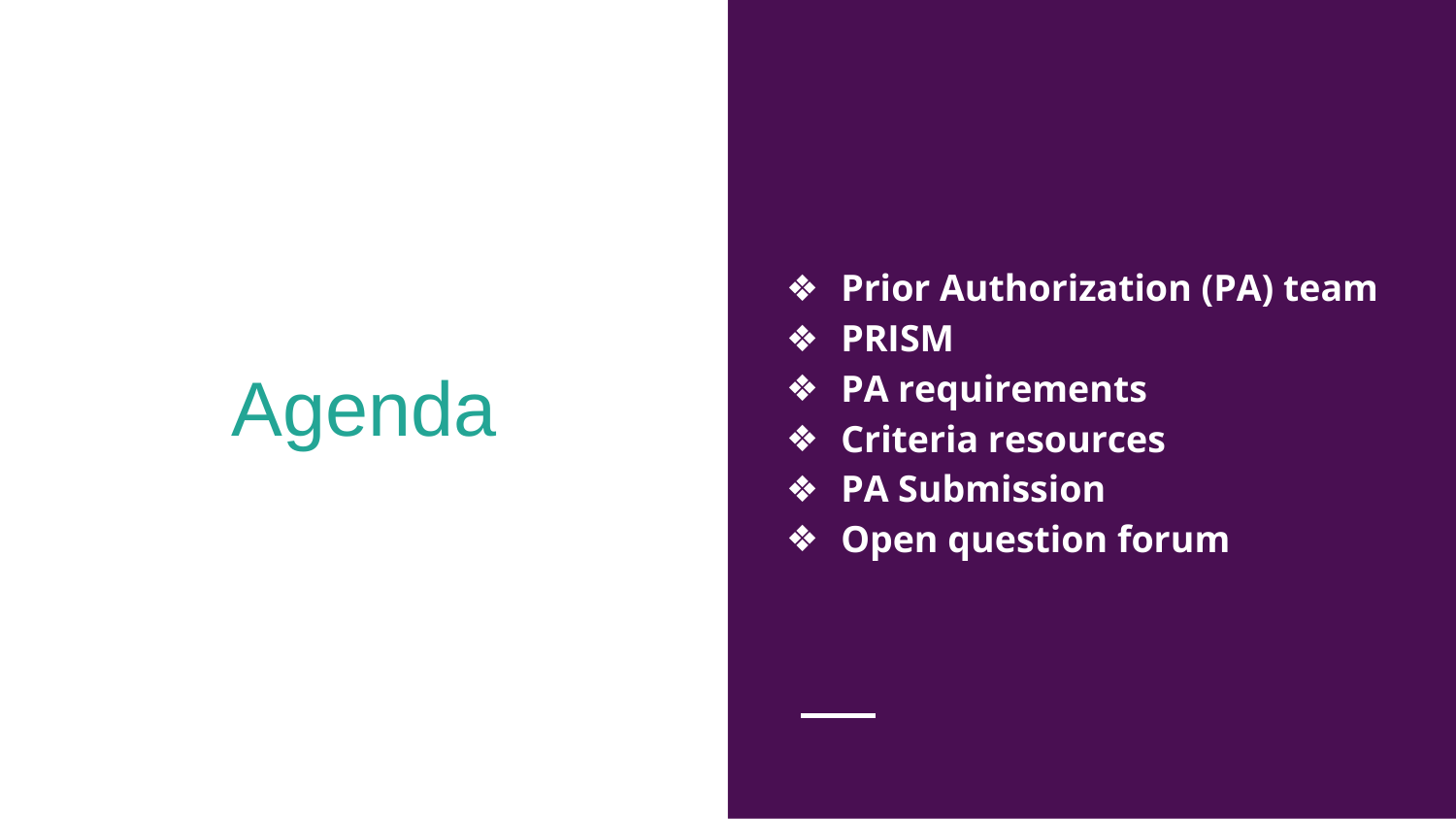

Prior Authorization (PA) team
PRISM
PA requirements
Criteria resources
PA Submission
Open question forum
# Agenda